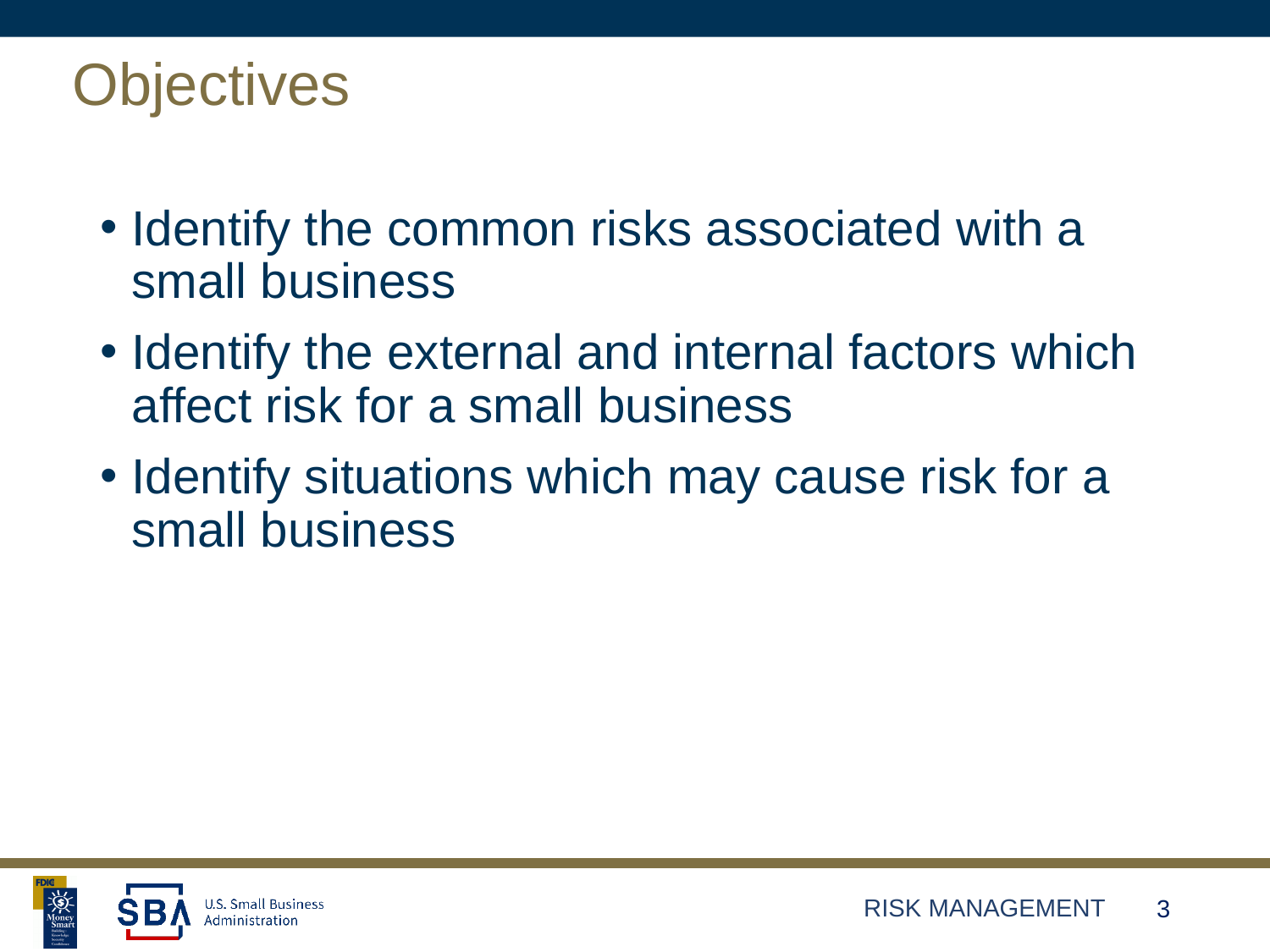

# Objectives
Identify the common risks associated with a  small business
Identify the external and internal factors which  affect risk for a small business
Identify situations which may cause risk for a  small business
Risk Management
3